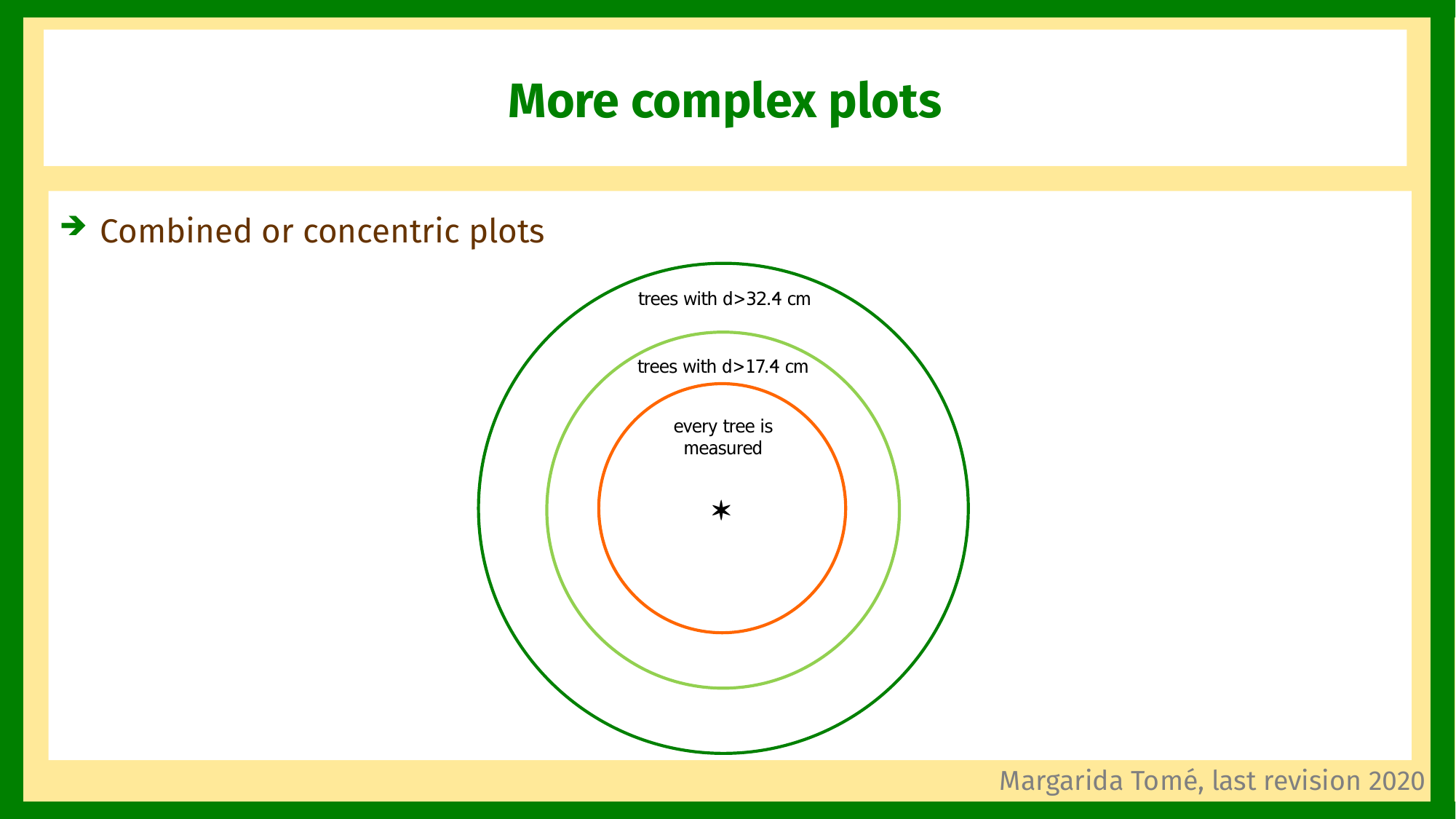

# More complex plots
Combined or concentric plots

trees with d>32.4 cm

trees with d>17.4 cm

every tree is measured
∗